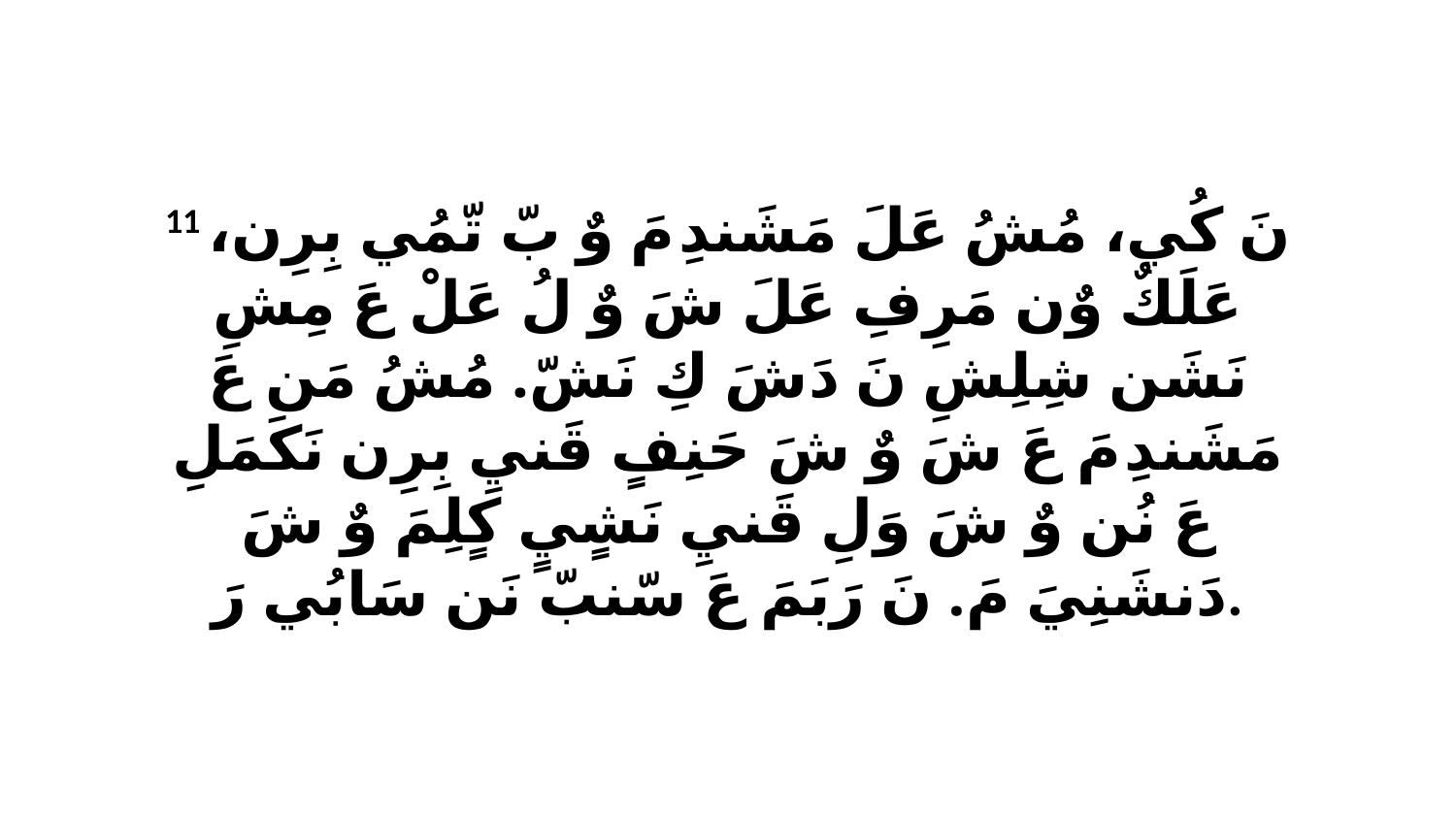

11 نَ كُي، مُشُ عَلَ مَشَندِ مَ وٌ بّ تّمُي بِرِن، عَلَكٌ وٌن مَرِفِ عَلَ شَ وٌ لُ عَلْ عَ مِشِ نَشَن شِلِشِ نَ دَشَ كِ نَشّ. مُشُ مَن عَ مَشَندِ مَ عَ شَ وٌ شَ حَنِفٍ قَنيِ بِرِن نَكَمَلِ عَ نُن وٌ شَ وَلِ قَنيِ نَشٍيٍ كٍلِمَ وٌ شَ دَنشَنِيَ مَ. نَ رَبَمَ عَ سّنبّ نَن سَابُي رَ.